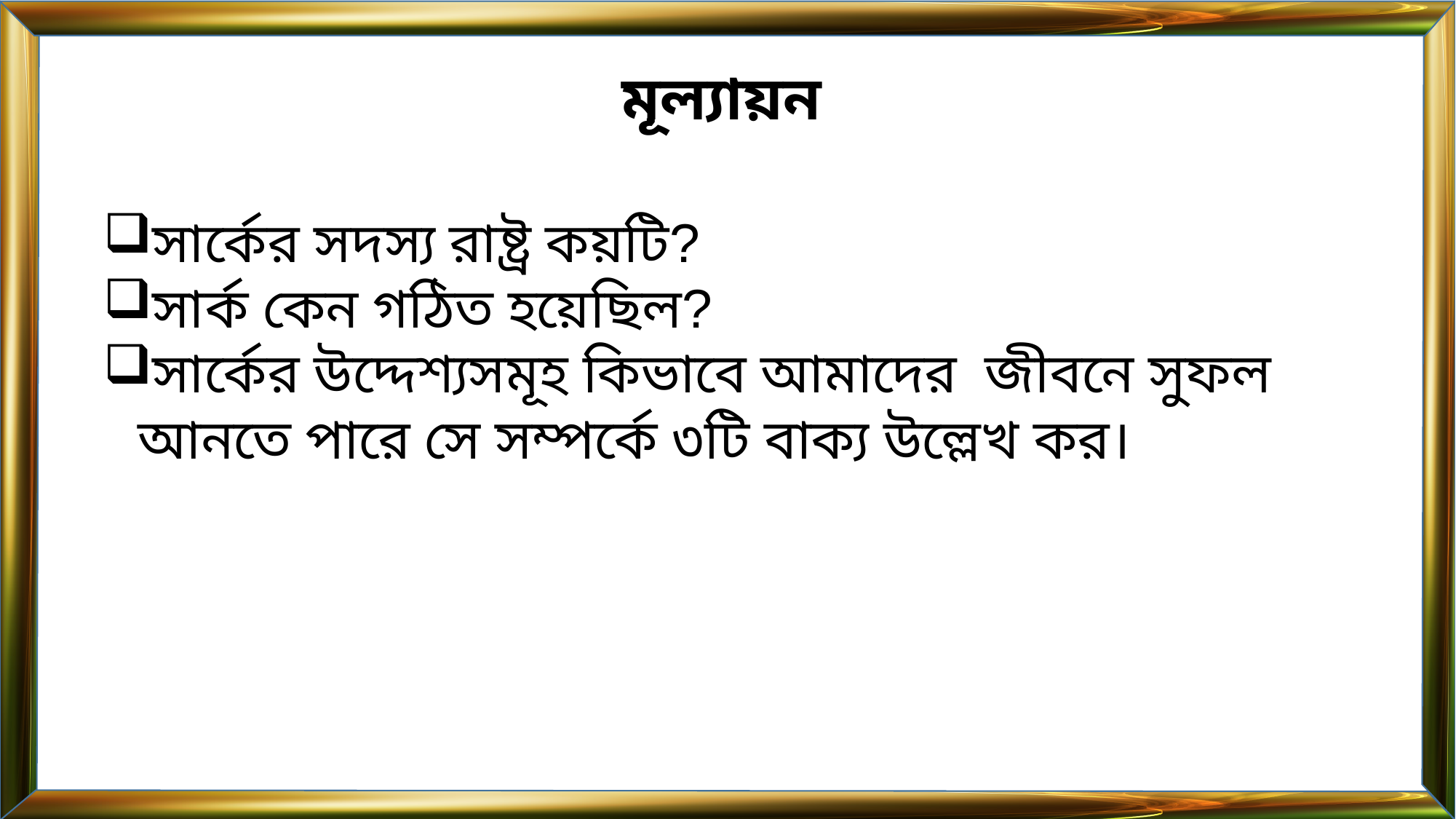

মূল্যায়ন
সার্কের সদস্য রাষ্ট্র কয়টি?
সার্ক কেন গঠিত হয়েছিল?
সার্কের উদ্দেশ্যসমূহ কিভাবে আমাদের  জীবনে সুফল আনতে পারে সে সম্পর্কে ৩টি বাক্য উল্লেখ কর।